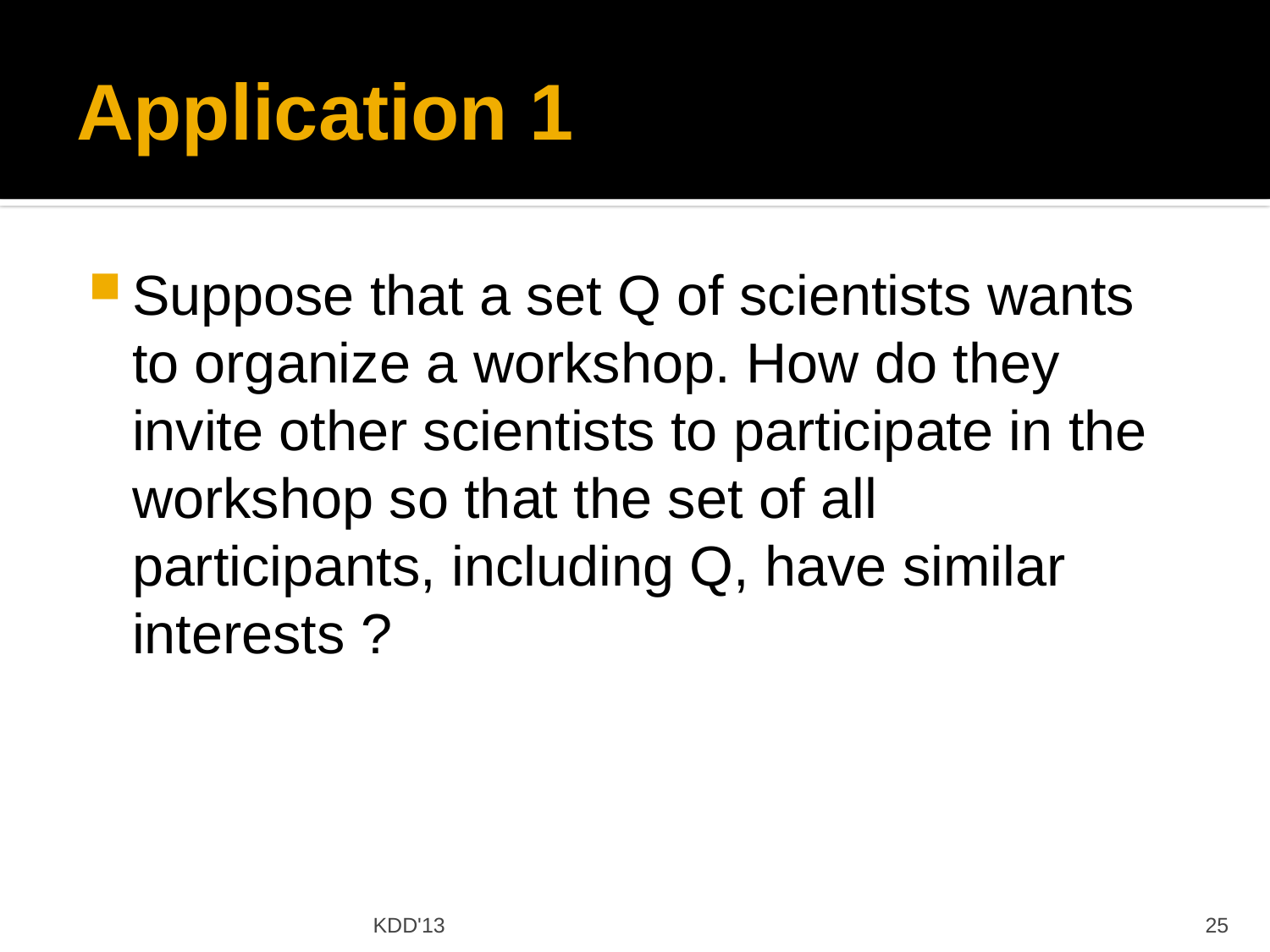

# Application 1
Suppose that a set Q of scientists wants to organize a workshop. How do they invite other scientists to participate in the workshop so that the set of all participants, including Q, have similar interests ?
KDD'13
25